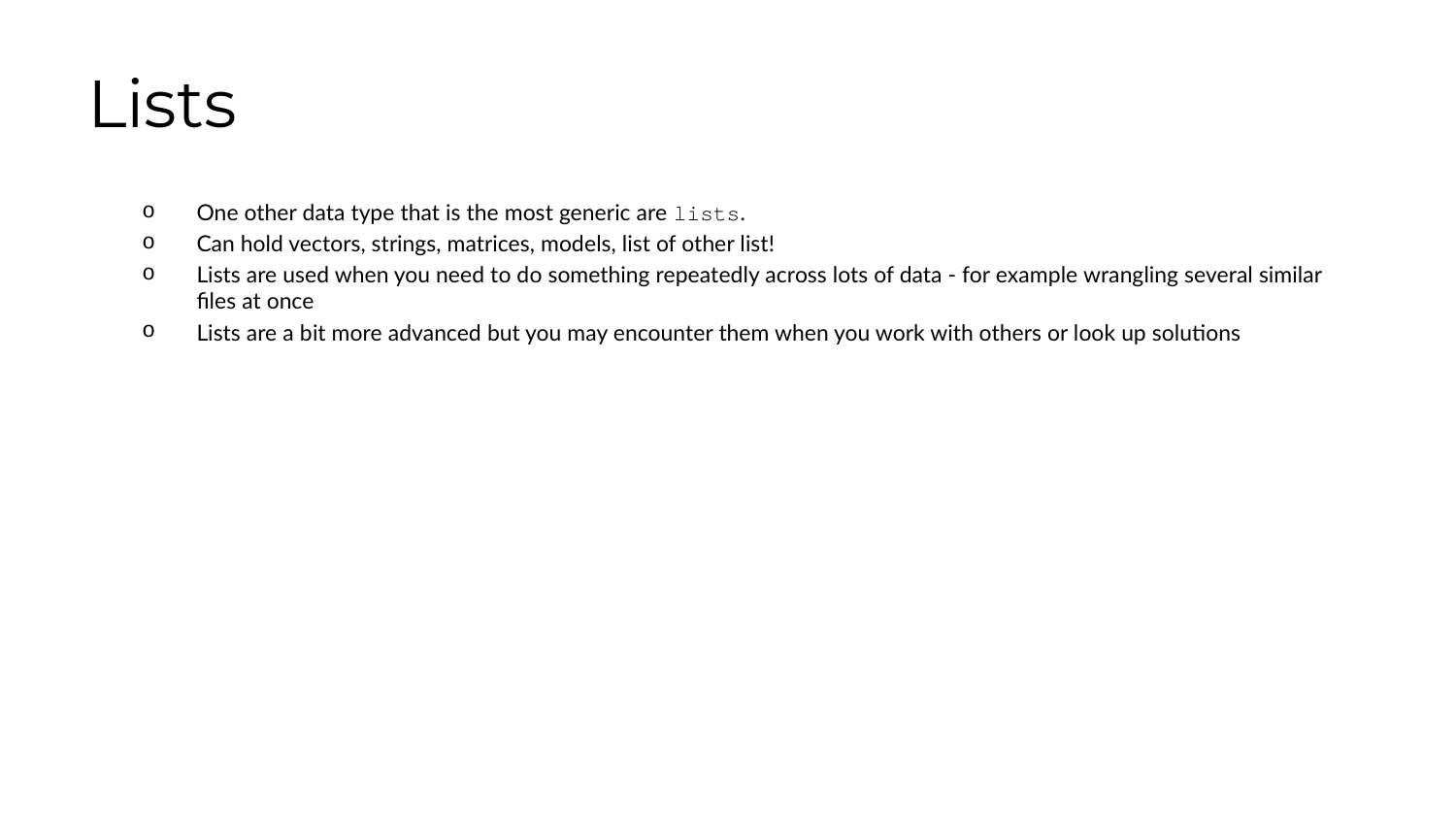

# Lists
One other data type that is the most generic are lists.
Can hold vectors, strings, matrices, models, list of other list!
Lists are used when you need to do something repeatedly across lots of data - for example wrangling several similar files at once
Lists are a bit more advanced but you may encounter them when you work with others or look up solutions